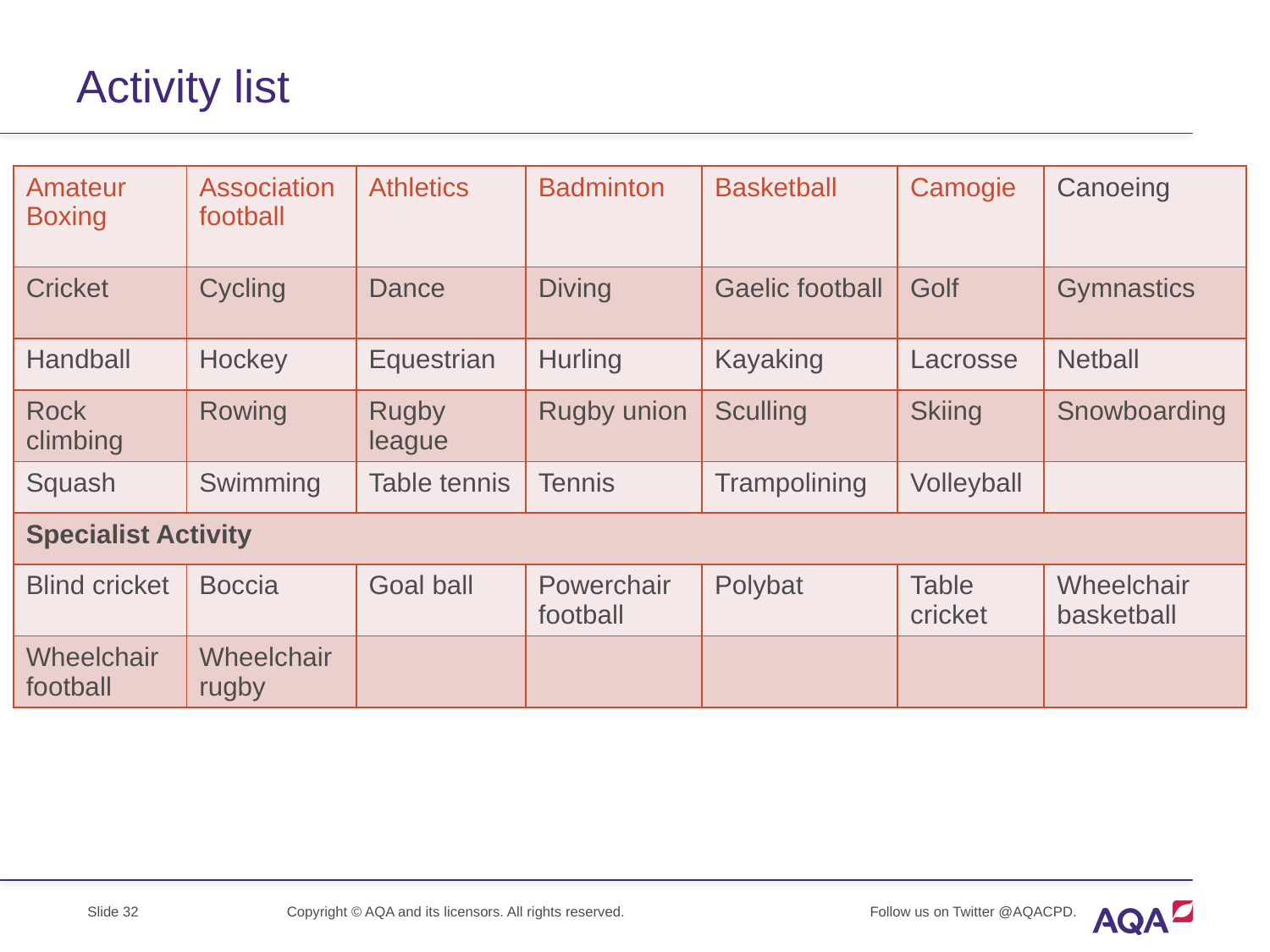

# Activity list
| Amateur Boxing | Association football | Athletics | Badminton | Basketball | Camogie | Canoeing |
| --- | --- | --- | --- | --- | --- | --- |
| Cricket | Cycling | Dance | Diving | Gaelic football | Golf | Gymnastics |
| Handball | Hockey | Equestrian | Hurling | Kayaking | Lacrosse | Netball |
| Rock climbing | Rowing | Rugby league | Rugby union | Sculling | Skiing | Snowboarding |
| Squash | Swimming | Table tennis | Tennis | Trampolining | Volleyball |  |
| Specialist Activity |  |  |  |  |  |  |
| Blind cricket | Boccia | Goal ball | Powerchair football | Polybat | Table cricket | Wheelchair basketball |
| Wheelchair football | Wheelchair rugby |  |  |  |  |  |

Copyright © AQA and its licensors. All rights reserved.
Follow us on Twitter @AQACPD.
Slide 32